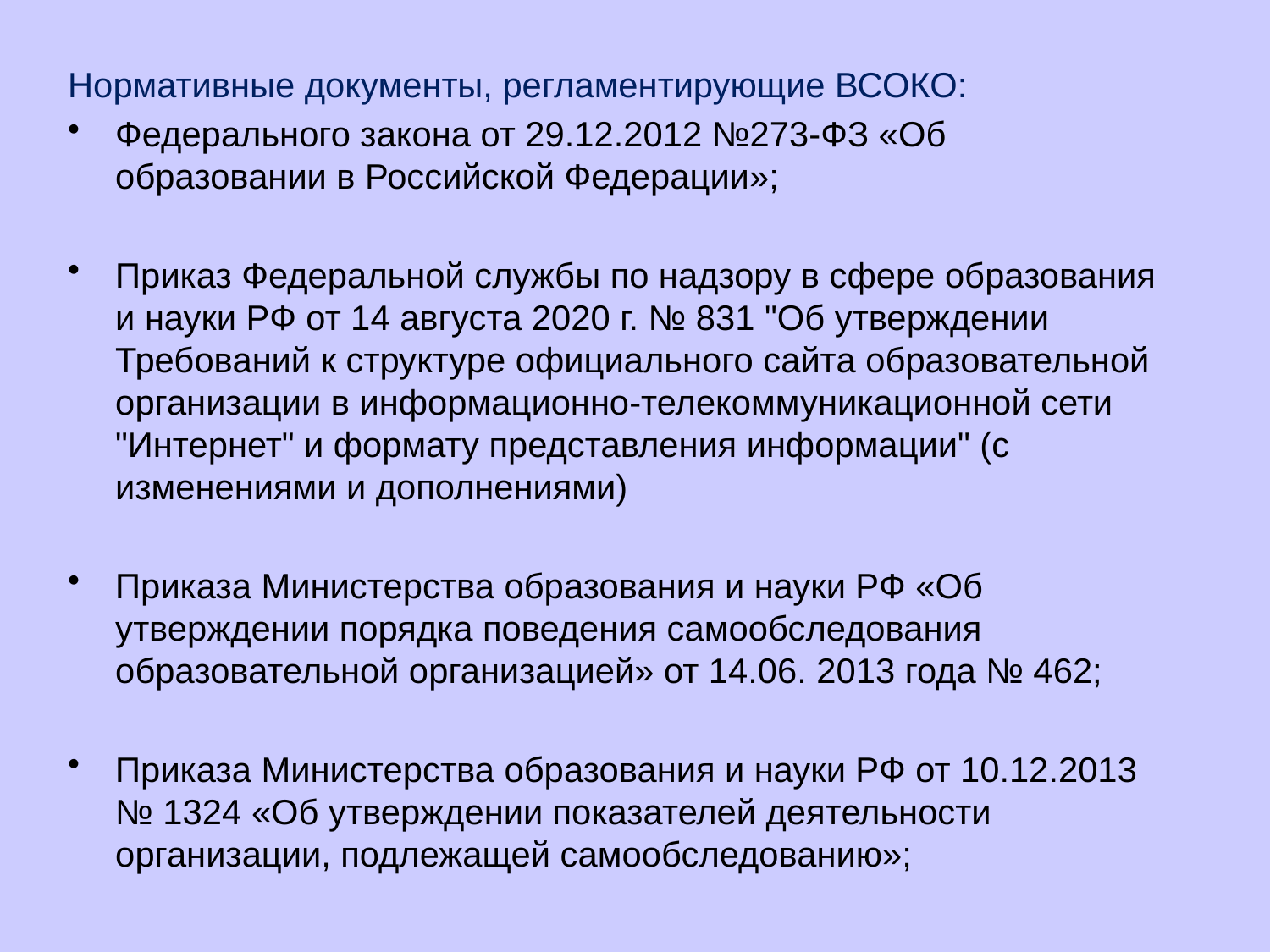

Нормативные документы, регламентирующие ВСОКО:
Федерального закона от 29.12.2012 №273-ФЗ «Об образовании в Российской Федерации»;

Приказ Федеральной службы по надзору в сфере образования и науки РФ от 14 августа 2020 г. № 831 "Об утверждении Требований к структуре официального сайта образовательной организации в информационно-телекоммуникационной сети "Интернет" и формату представления информации" (с изменениями и дополнениями)

Приказа Министерства образования и науки РФ «Об утверждении порядка поведения самообследования образовательной организацией» от 14.06. 2013 года № 462;

Приказа Министерства образования и науки РФ от 10.12.2013 № 1324 «Об утверждении показателей деятельности организации, подлежащей самообследованию»;